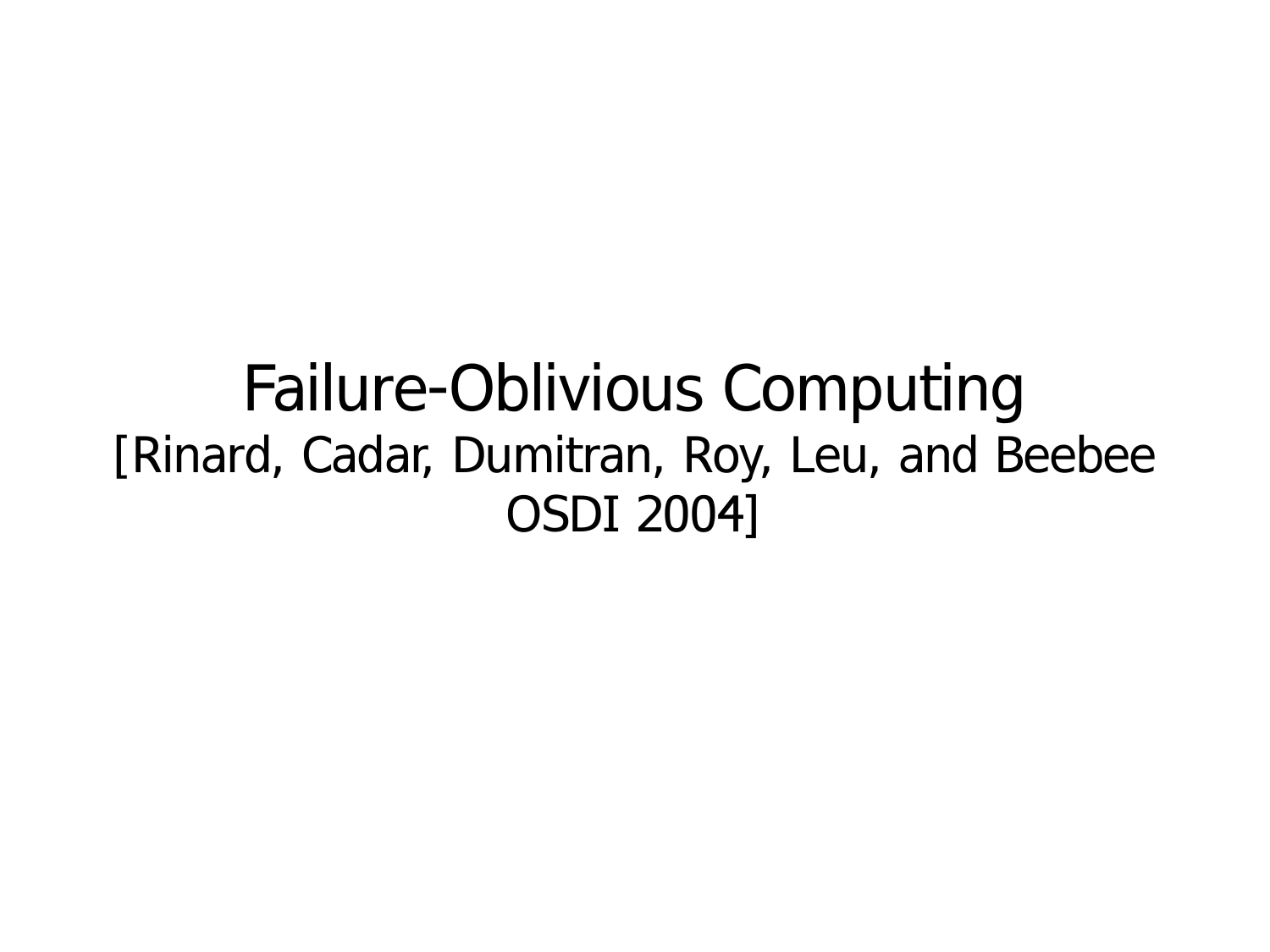

# Failure-Oblivious Computing [Rinard, Cadar, Dumitran, Roy, Leu, and Beebee OSDI 2004]